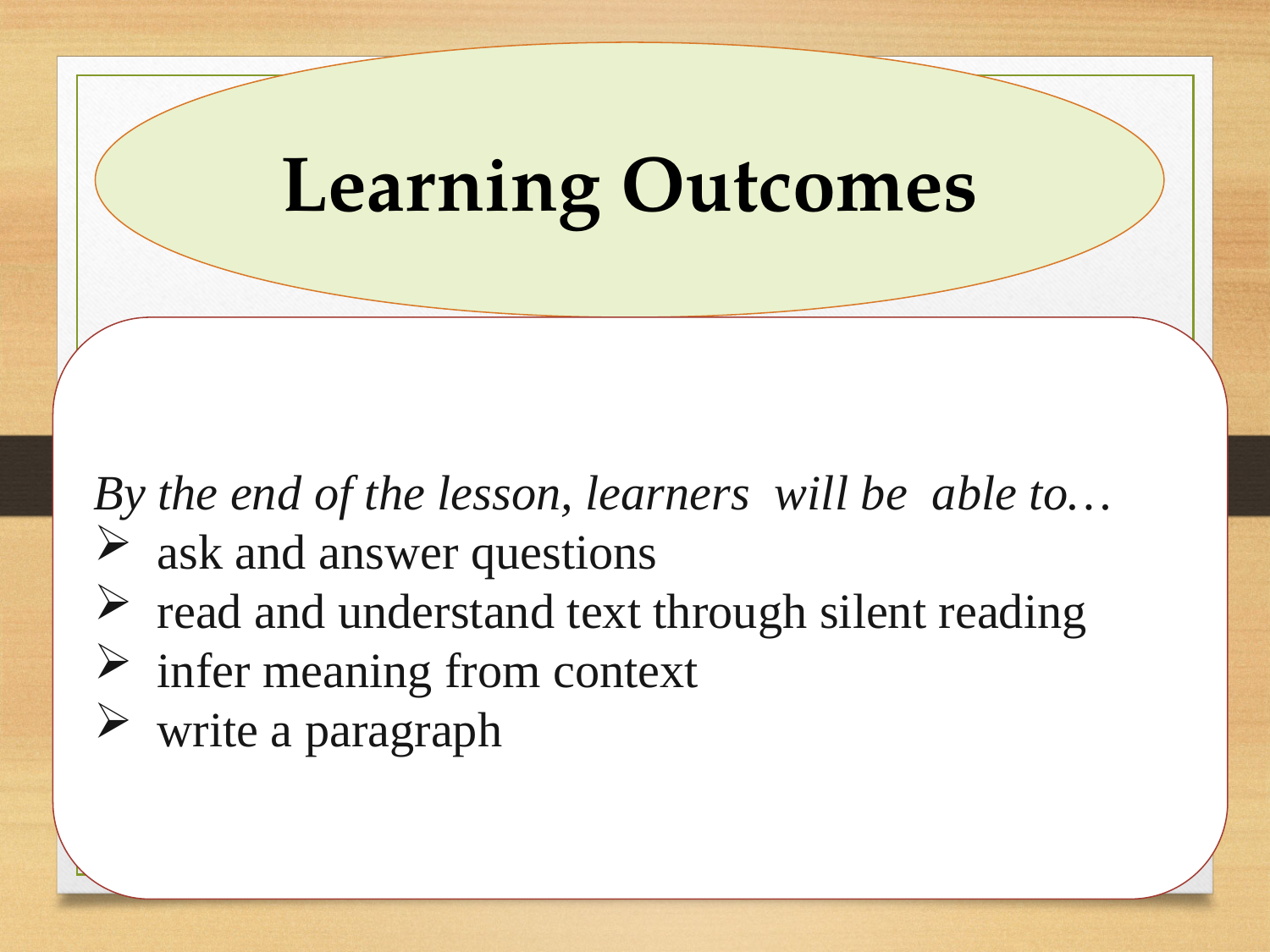

Learning Outcomes
By the end of the lesson, learners  will be  able to…
ask and answer questions
read and understand text through silent reading
infer meaning from context
write a paragraph